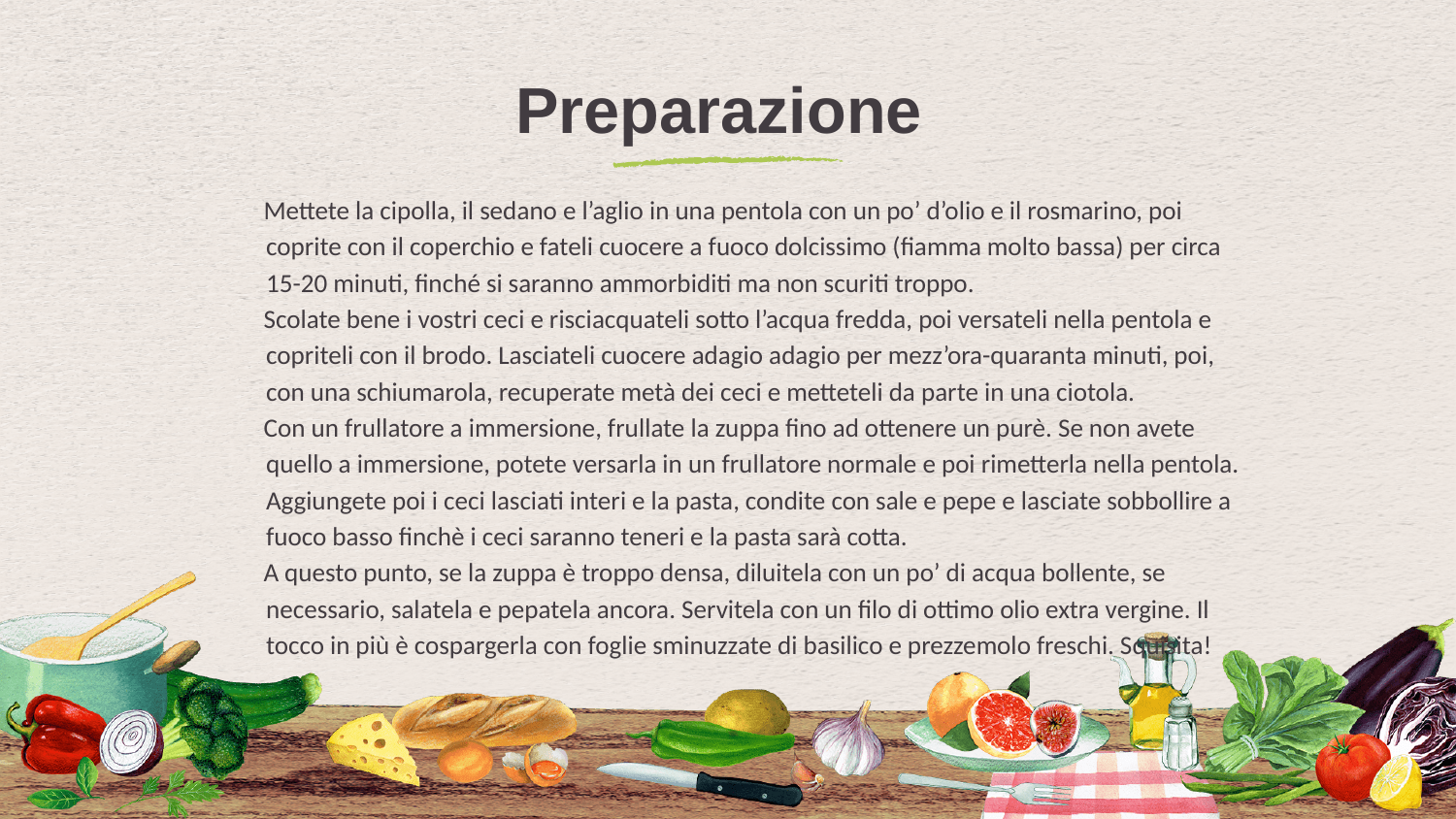

# Preparazione
          Mettete la cipolla, il sedano e l’aglio in una pentola con un po’ d’olio e il rosmarino, poi coprite con il coperchio e fateli cuocere a fuoco dolcissimo (fiamma molto bassa) per circa 15-20 minuti, finché si saranno ammorbiditi ma non scuriti troppo.
          Scolate bene i vostri ceci e risciacquateli sotto l’acqua fredda, poi versateli nella pentola e copriteli con il brodo. Lasciateli cuocere adagio adagio per mezz’ora-quaranta minuti, poi, con una schiumarola, recuperate metà dei ceci e metteteli da parte in una ciotola.
          Con un frullatore a immersione, frullate la zuppa fino ad ottenere un purè. Se non avete quello a immersione, potete versarla in un frullatore normale e poi rimetterla nella pentola. Aggiungete poi i ceci lasciati interi e la pasta, condite con sale e pepe e lasciate sobbollire a fuoco basso finchè i ceci saranno teneri e la pasta sarà cotta.
          A questo punto, se la zuppa è troppo densa, diluitela con un po’ di acqua bollente, se necessario, salatela e pepatela ancora. Servitela con un filo di ottimo olio extra vergine. Il tocco in più è cospargerla con foglie sminuzzate di basilico e prezzemolo freschi. Squisita!